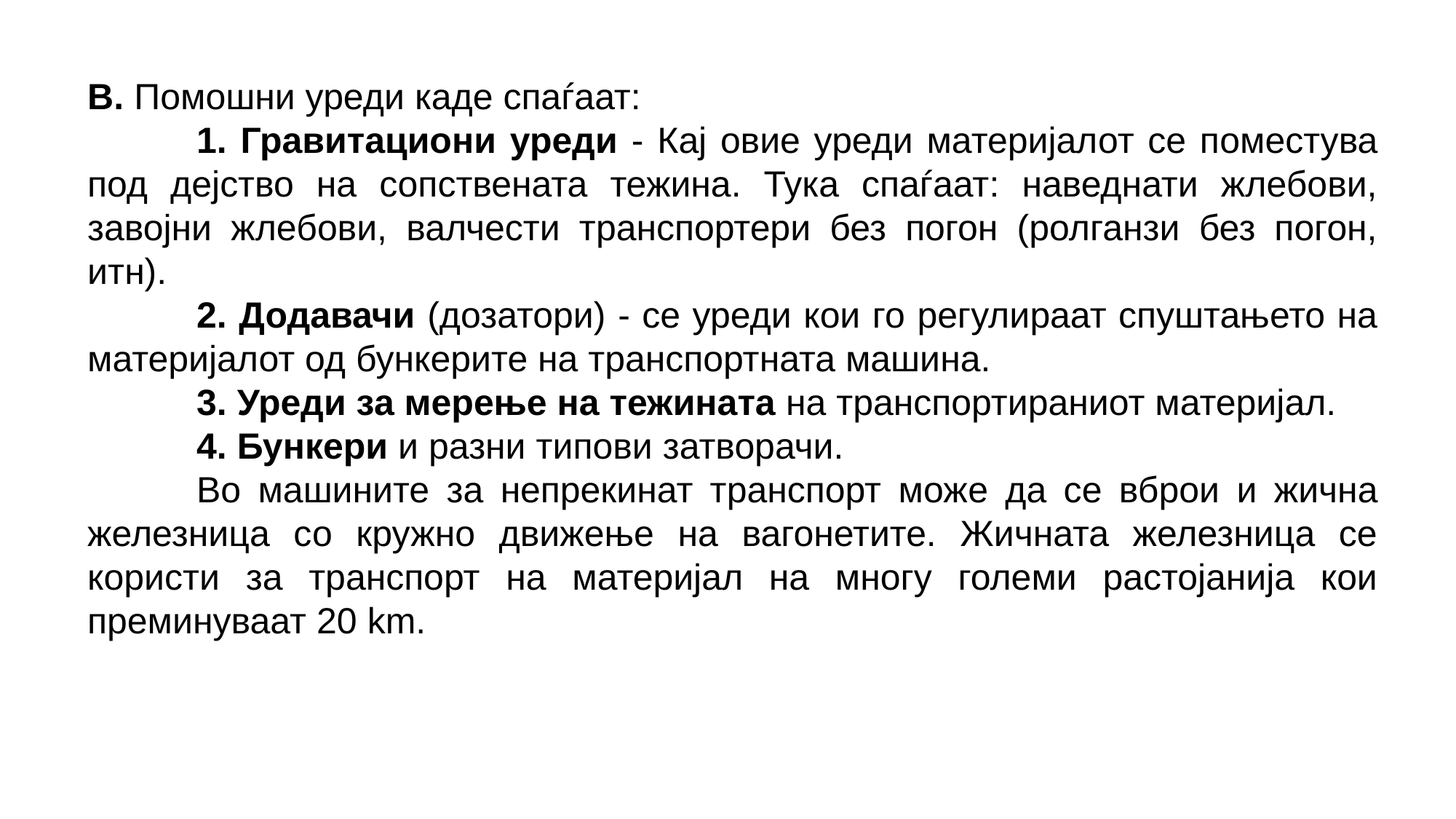

В. Помошни уреди каде спаѓаат:
	1. Гравитациони уреди - Кај овие уреди материјалот се поместува под дејство на сопствената тежина. Тука спаѓаат: наведнати жлебови, завојни жлебови, валчести транспортери без погон (ролганзи без погон, итн).
	2. Додавачи (дозатори) - се уреди кои го регулираат спуштањето на материјалот од бункерите на транспортната машина.
	3. Уреди за мерење на тежината на транспортираниот материјал.
	4. Бункери и разни типови затворачи.
	Во машините за непрекинат транспорт може да се вброи и жична железница со кружно движење на вагонетите. Жичната железница се користи за транспорт на материјал на многу големи растојанија кои преминуваат 20 km.